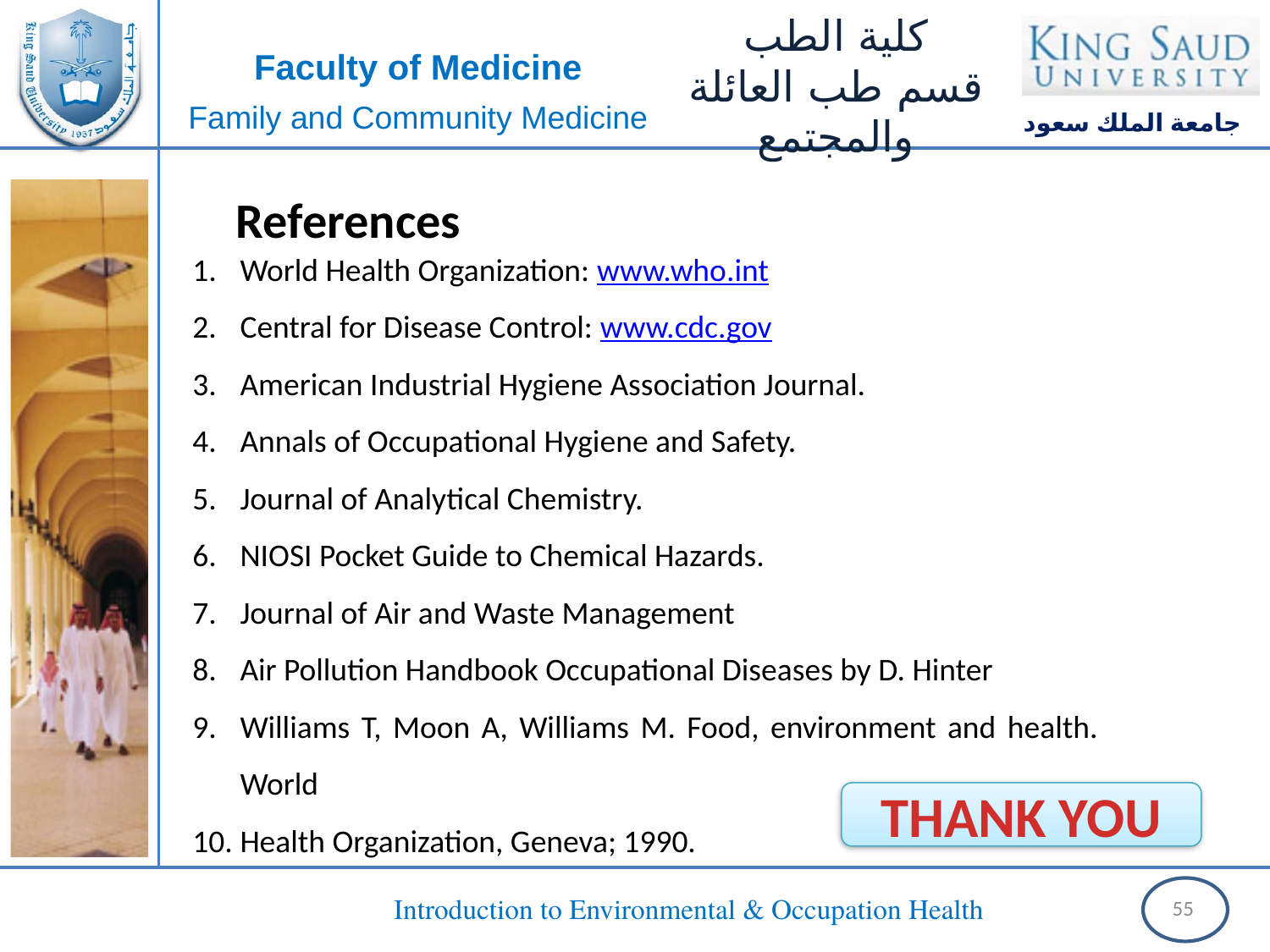

References
World Health Organization: www.who.int
Central for Disease Control: www.cdc.gov
American Industrial Hygiene Association Journal.
Annals of Occupational Hygiene and Safety.
Journal of Analytical Chemistry.
NIOSI Pocket Guide to Chemical Hazards.
Journal of Air and Waste Management
Air Pollution Handbook Occupational Diseases by D. Hinter
Williams T, Moon A, Williams M. Food, environment and health. World
Health Organization, Geneva; 1990.

THANK YOU

55